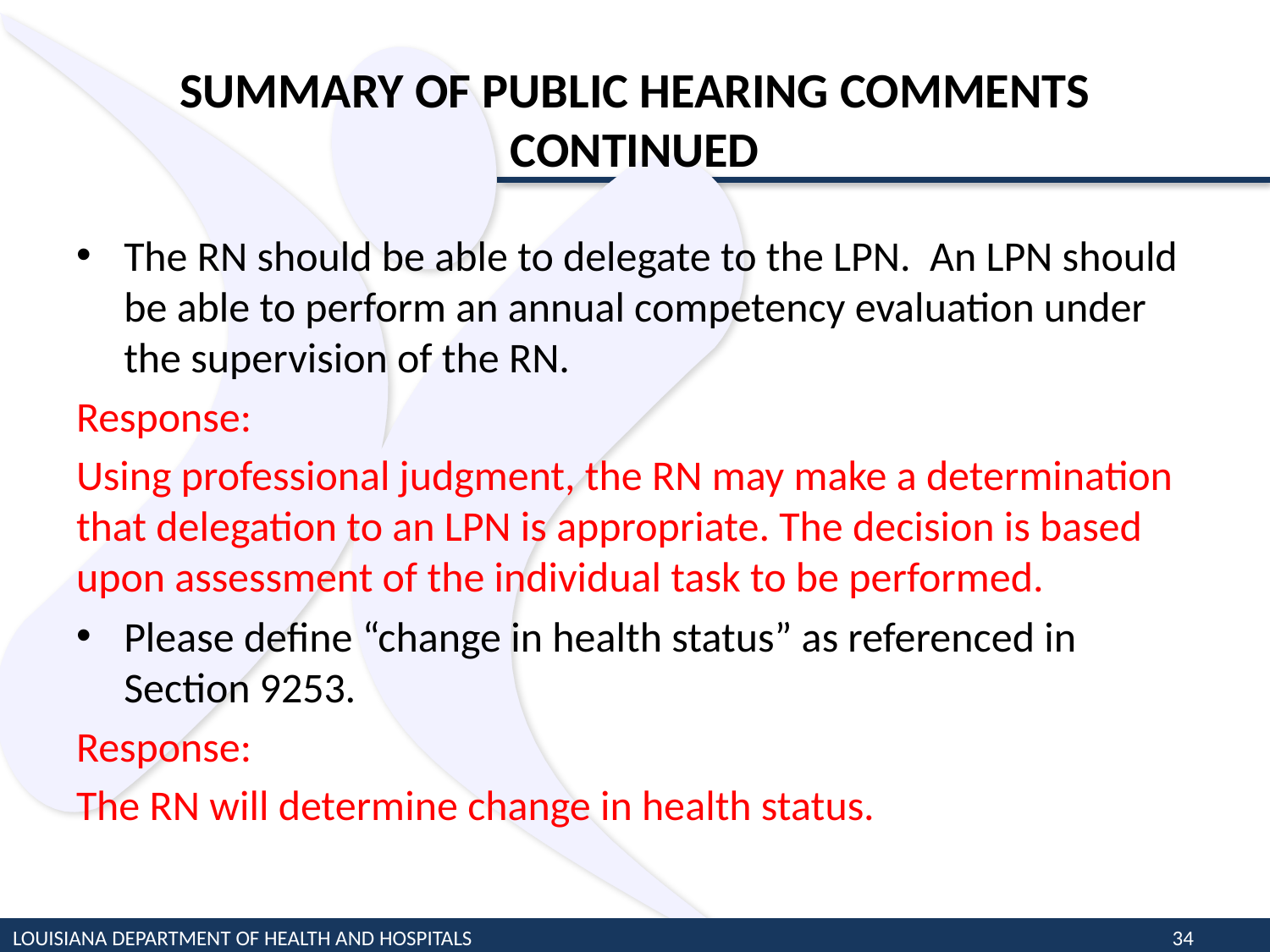

# SUMMARY OF PUBLIC HEARING COMMENTS CONTINUED
The RN should be able to delegate to the LPN.  An LPN should be able to perform an annual competency evaluation under the supervision of the RN.
Response:
Using professional judgment, the RN may make a determination that delegation to an LPN is appropriate. The decision is based upon assessment of the individual task to be performed.
Please define “change in health status” as referenced in Section 9253.
Response:
The RN will determine change in health status.

LOUISIANA DEPARTMENT OF HEALTH AND HOSPITALS
34